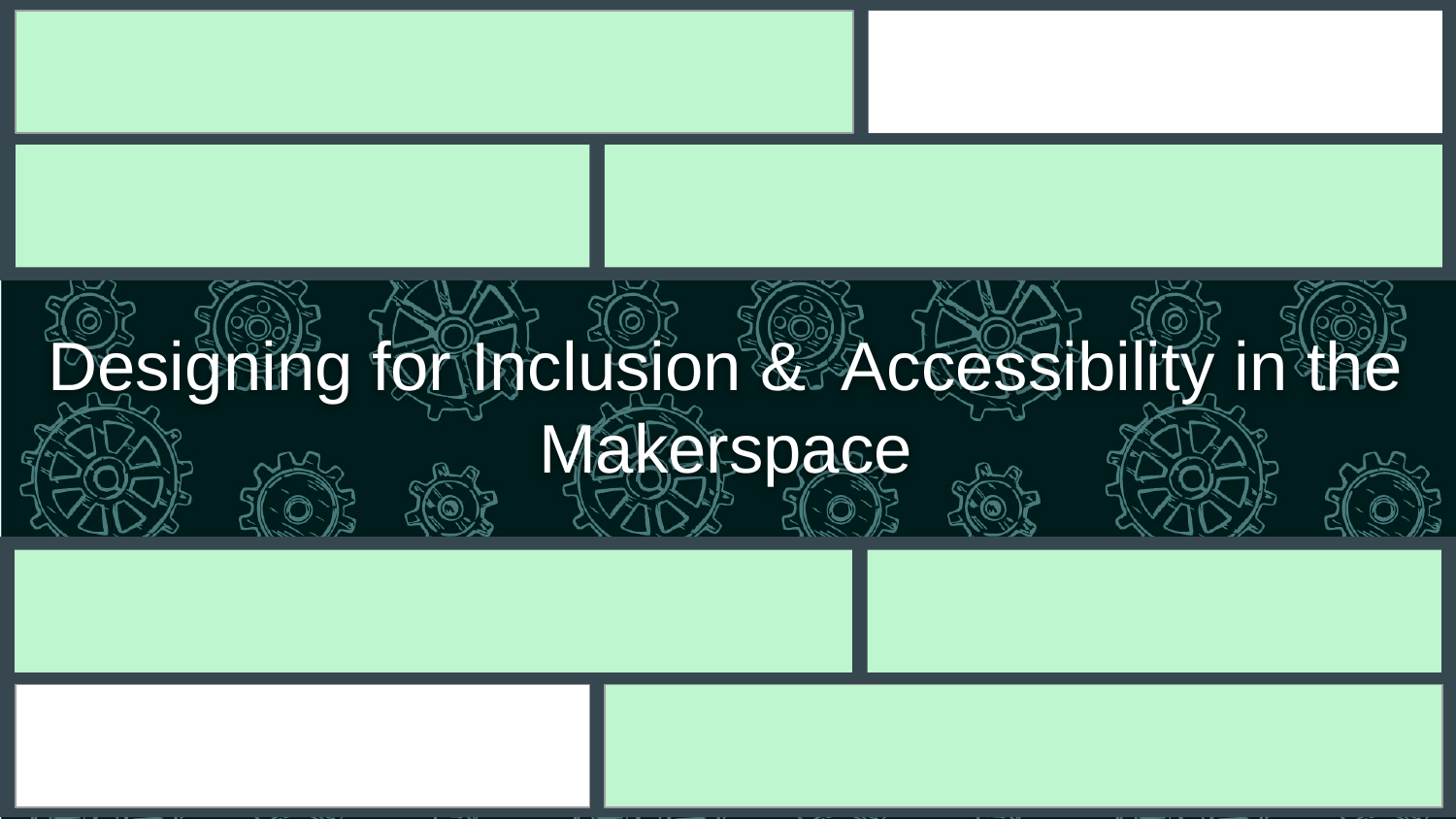

# Designing for Inclusion &  Accessibility in the Makerspace